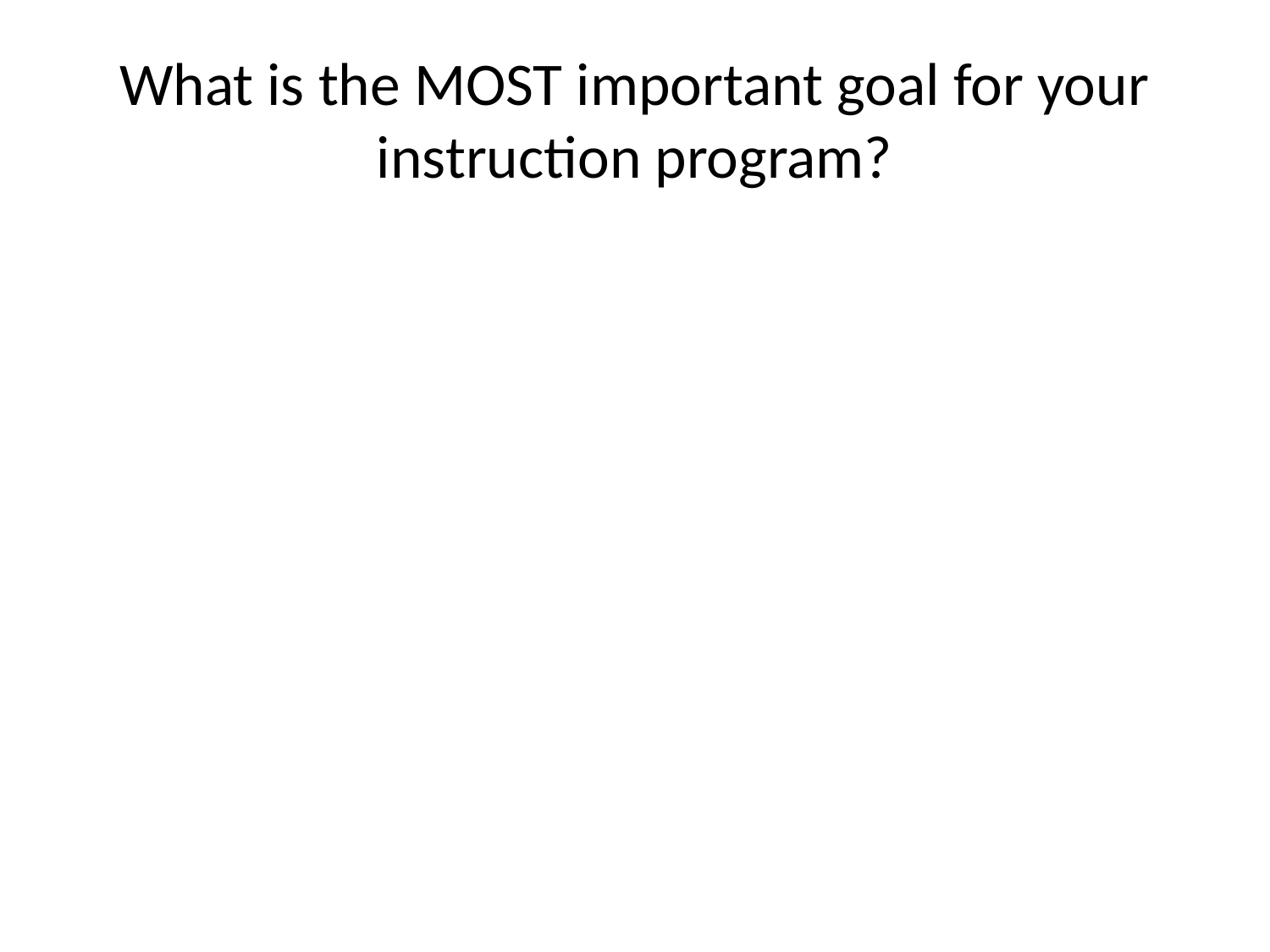

# What is the MOST important goal for your instruction program?